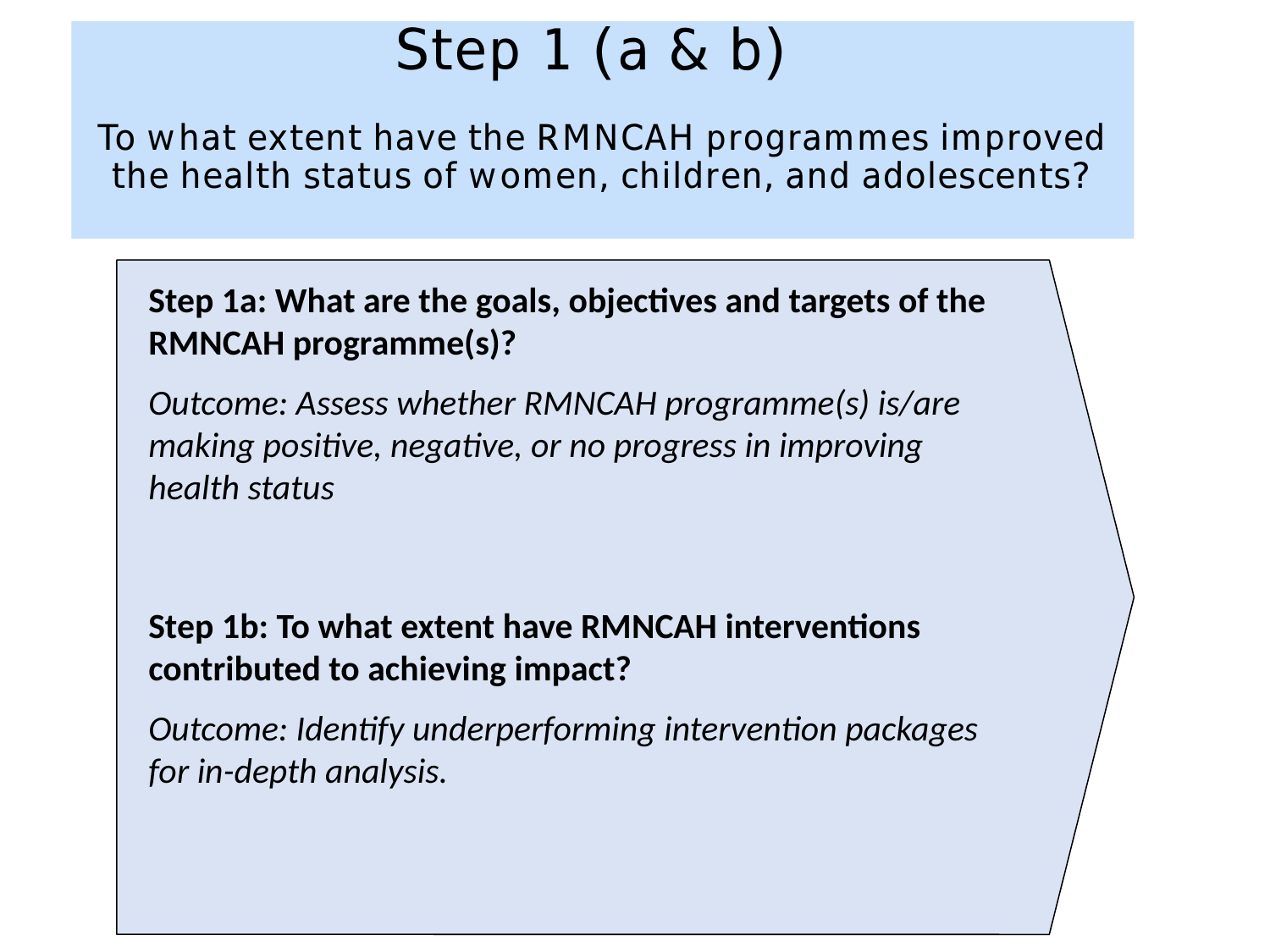

# Step 1 (a & b) To what extent have the RMNCAH programmes improved the health status of women, children, and adolescents?

Step 1a: What are the goals, objectives and targets of the RMNCAH programme(s)?
Outcome: Assess whether RMNCAH programme(s) is/are making positive, negative, or no progress in improving health status
Step 1b: To what extent have RMNCAH interventions contributed to achieving impact?
Outcome: Identify underperforming intervention packages for in-depth analysis.